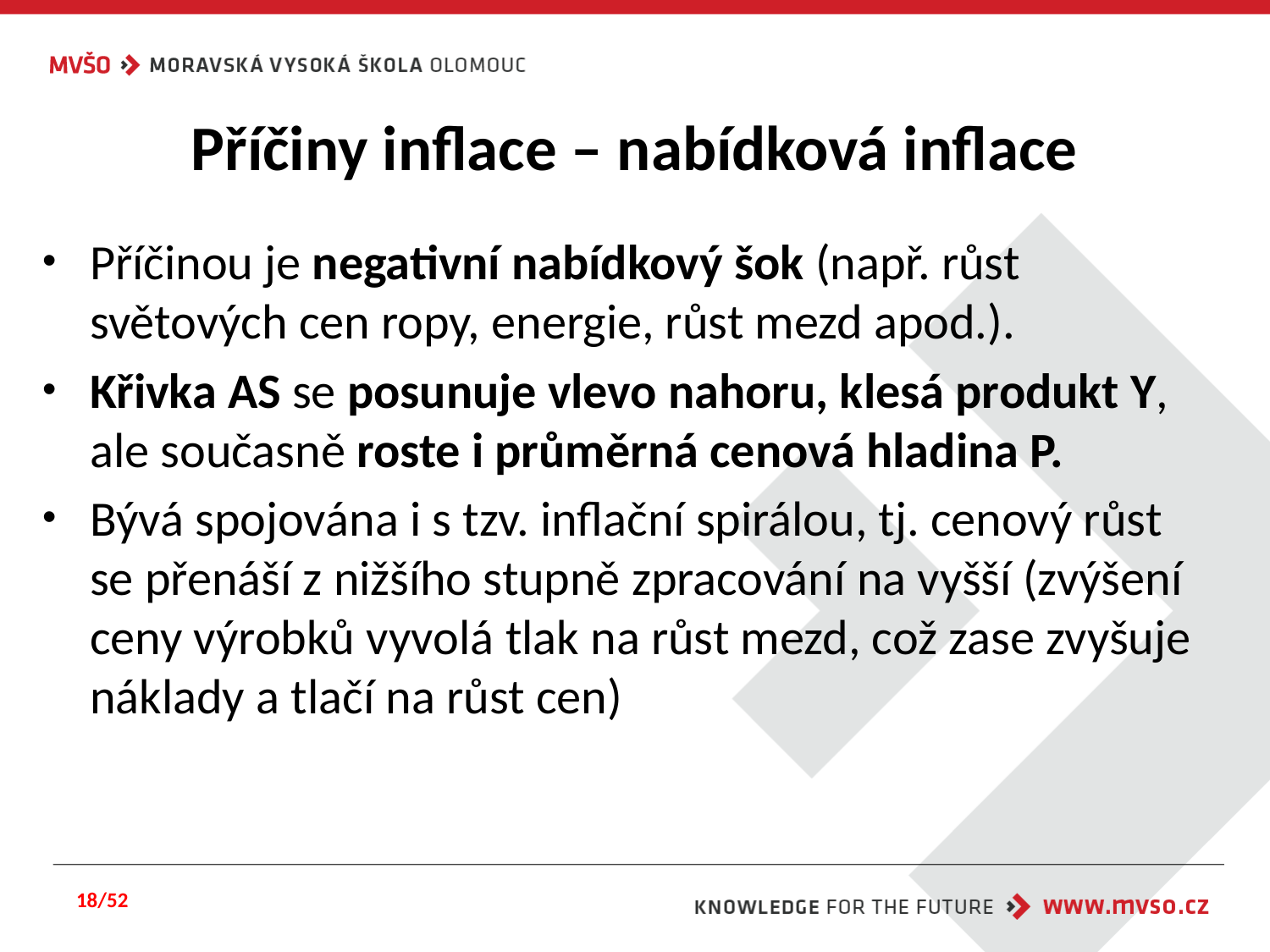

# Příčiny inflace – nabídková inflace
Příčinou je negativní nabídkový šok (např. růst světových cen ropy, energie, růst mezd apod.).
Křivka AS se posunuje vlevo nahoru, klesá produkt Y, ale současně roste i průměrná cenová hladina P.
Bývá spojována i s tzv. inflační spirálou, tj. cenový růst se přenáší z nižšího stupně zpracování na vyšší (zvýšení ceny výrobků vyvolá tlak na růst mezd, což zase zvyšuje náklady a tlačí na růst cen)

18/52